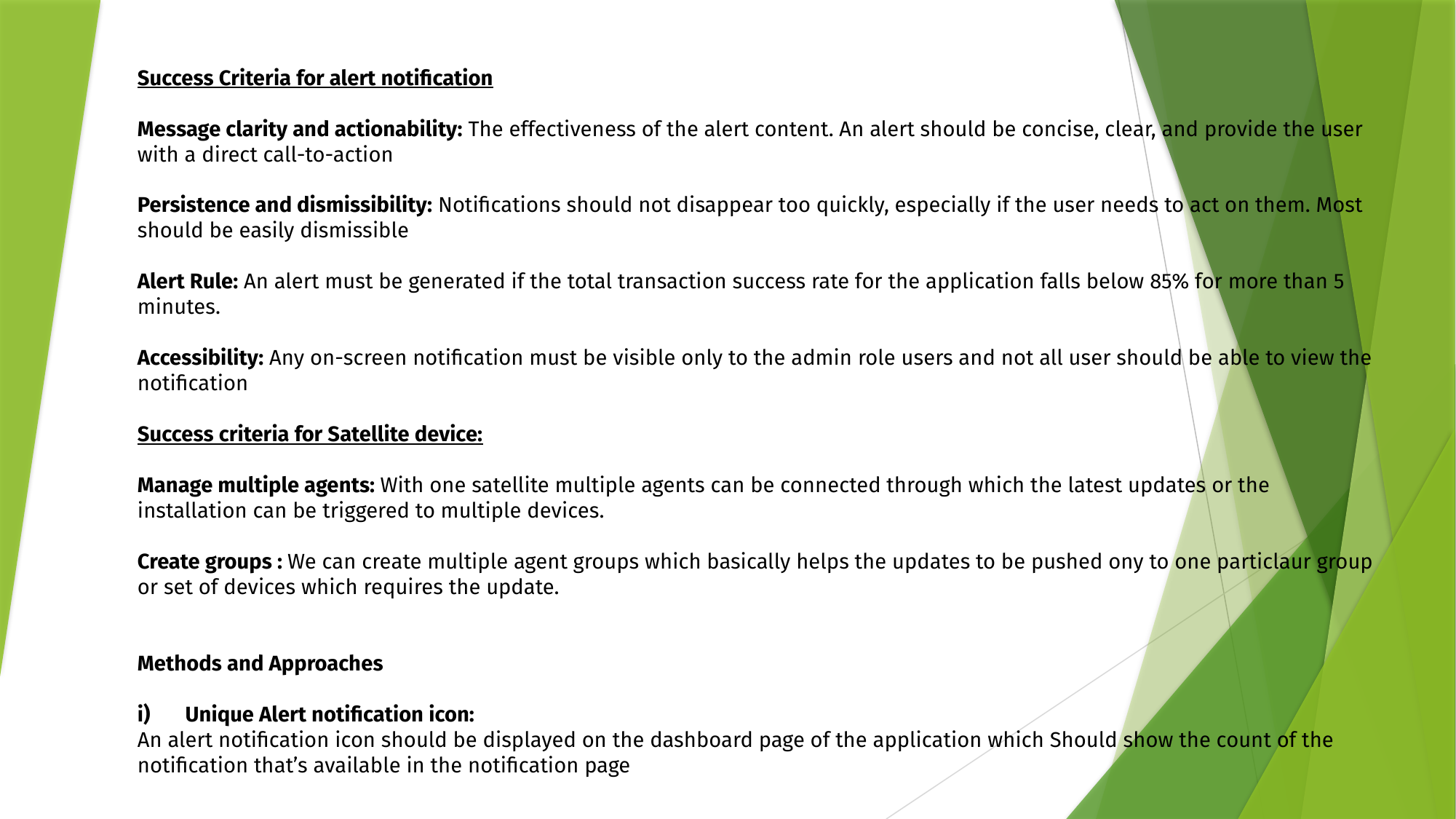

Success Criteria for alert notification

Message clarity and actionability: The effectiveness of the alert content. An alert should be concise, clear, and provide the user with a direct call-to-action

Persistence and dismissibility: Notifications should not disappear too quickly, especially if the user needs to act on them. Most should be easily dismissible

Alert Rule: An alert must be generated if the total transaction success rate for the application falls below 85% for more than 5 minutes.

Accessibility: Any on-screen notification must be visible only to the admin role users and not all user should be able to view the notification

Success criteria for Satellite device:

Manage multiple agents: With one satellite multiple agents can be connected through which the latest updates or the installation can be triggered to multiple devices.

Create groups : We can create multiple agent groups which basically helps the updates to be pushed ony to one particlaur group or set of devices which requires the update.

Methods and Approaches

Unique Alert notification icon:
An alert notification icon should be displayed on the dashboard page of the application which Should show the count of the notification that’s available in the notification page